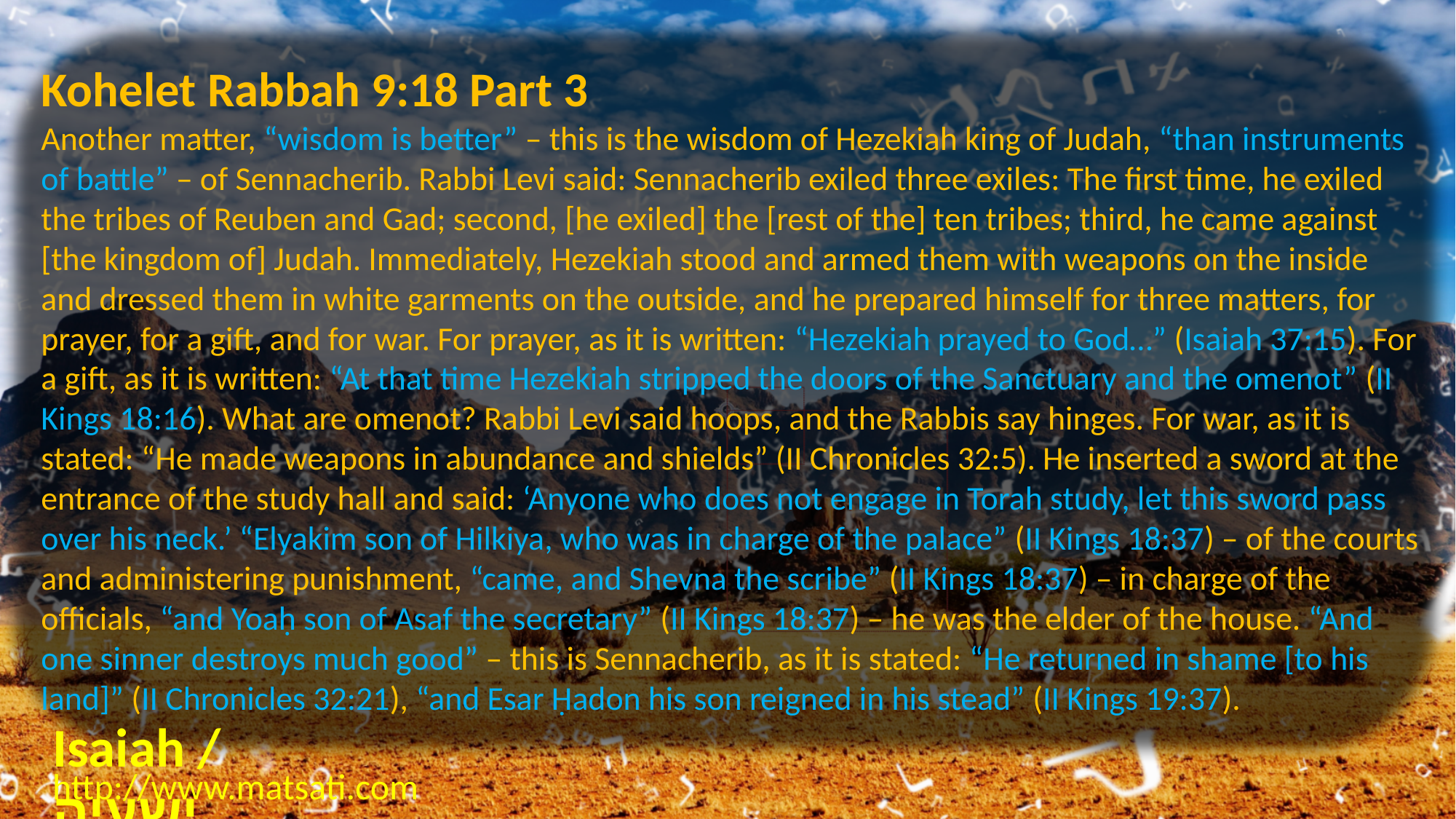

Kohelet Rabbah 9:18 Part 3
Another matter, “wisdom is better” – this is the wisdom of Hezekiah king of Judah, “than instruments of battle” – of Sennacherib. Rabbi Levi said: Sennacherib exiled three exiles: The first time, he exiled the tribes of Reuben and Gad; second, [he exiled] the [rest of the] ten tribes; third, he came against [the kingdom of] Judah. Immediately, Hezekiah stood and armed them with weapons on the inside and dressed them in white garments on the outside, and he prepared himself for three matters, for prayer, for a gift, and for war. For prayer, as it is written: “Hezekiah prayed to God…” (Isaiah 37:15). For a gift, as it is written: “At that time Hezekiah stripped the doors of the Sanctuary and the omenot” (II Kings 18:16). What are omenot? Rabbi Levi said hoops, and the Rabbis say hinges. For war, as it is stated: “He made weapons in abundance and shields” (II Chronicles 32:5). He inserted a sword at the entrance of the study hall and said: ‘Anyone who does not engage in Torah study, let this sword pass over his neck.’ “Elyakim son of Hilkiya, who was in charge of the palace” (II Kings 18:37) – of the courts and administering punishment, “came, and Shevna the scribe” (II Kings 18:37) – in charge of the officials, “and Yoaḥ son of Asaf the secretary” (II Kings 18:37) – he was the elder of the house. “And one sinner destroys much good” – this is Sennacherib, as it is stated: “He returned in shame [to his land]” (II Chronicles 32:21), “and Esar Ḥadon his son reigned in his stead” (II Kings 19:37).
Isaiah / ישעיה
http://www.matsati.com